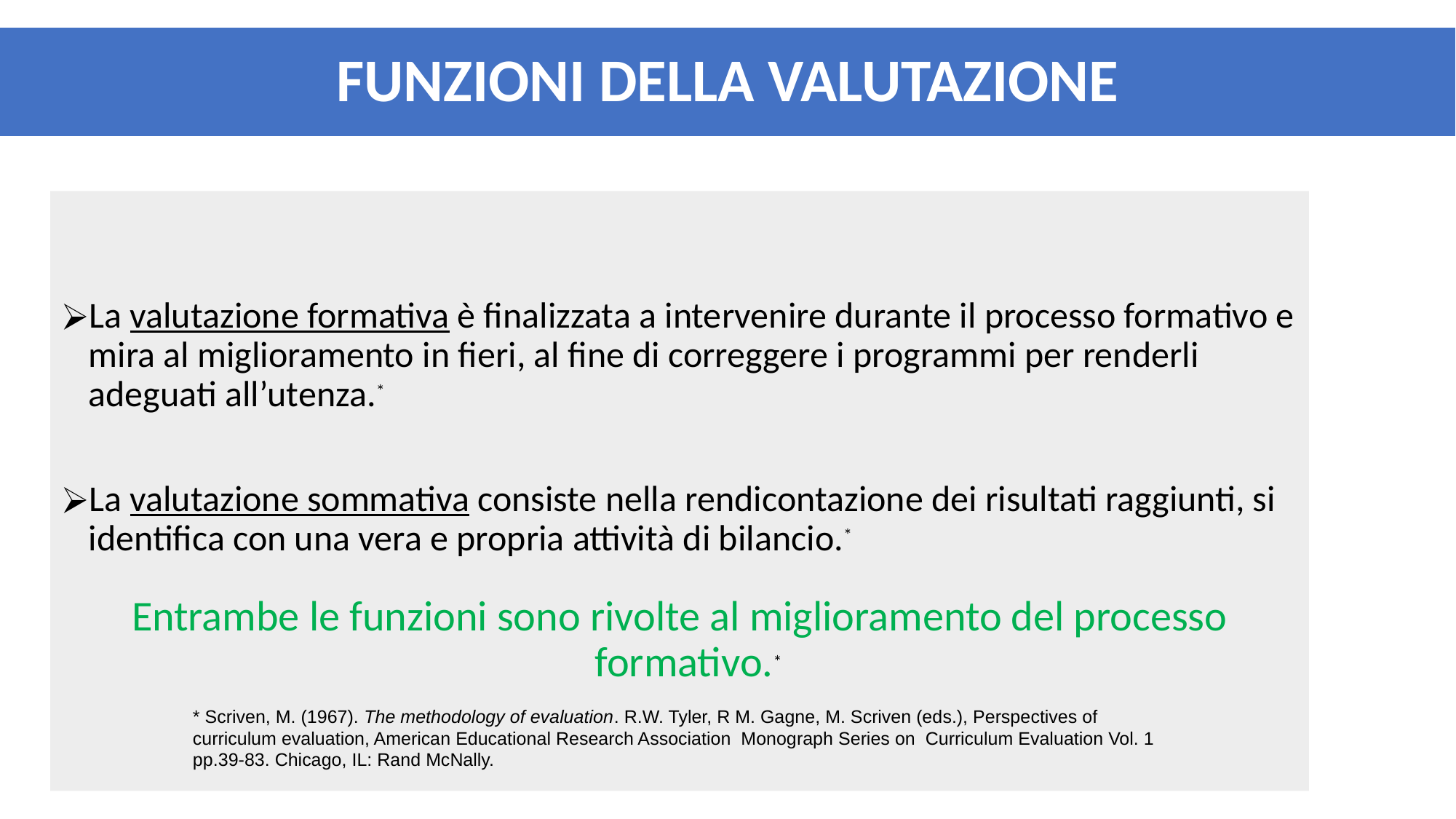

FUNZIONI DELLA VALUTAZIONE
La valutazione formativa è finalizzata a intervenire durante il processo formativo e mira al miglioramento in fieri, al fine di correggere i programmi per renderli adeguati all’utenza.*

La valutazione sommativa consiste nella rendicontazione dei risultati raggiunti, si identifica con una vera e propria attività di bilancio.*

Entrambe le funzioni sono rivolte al miglioramento del processo formativo.*
* Scriven, M. (1967). The methodology of evaluation. R.W. Tyler, R M. Gagne, M. Scriven (eds.), Perspectives of
curriculum evaluation, American Educational Research Association  Monograph Series on  Curriculum Evaluation Vol. 1
pp.39-83. Chicago, IL: Rand McNally.